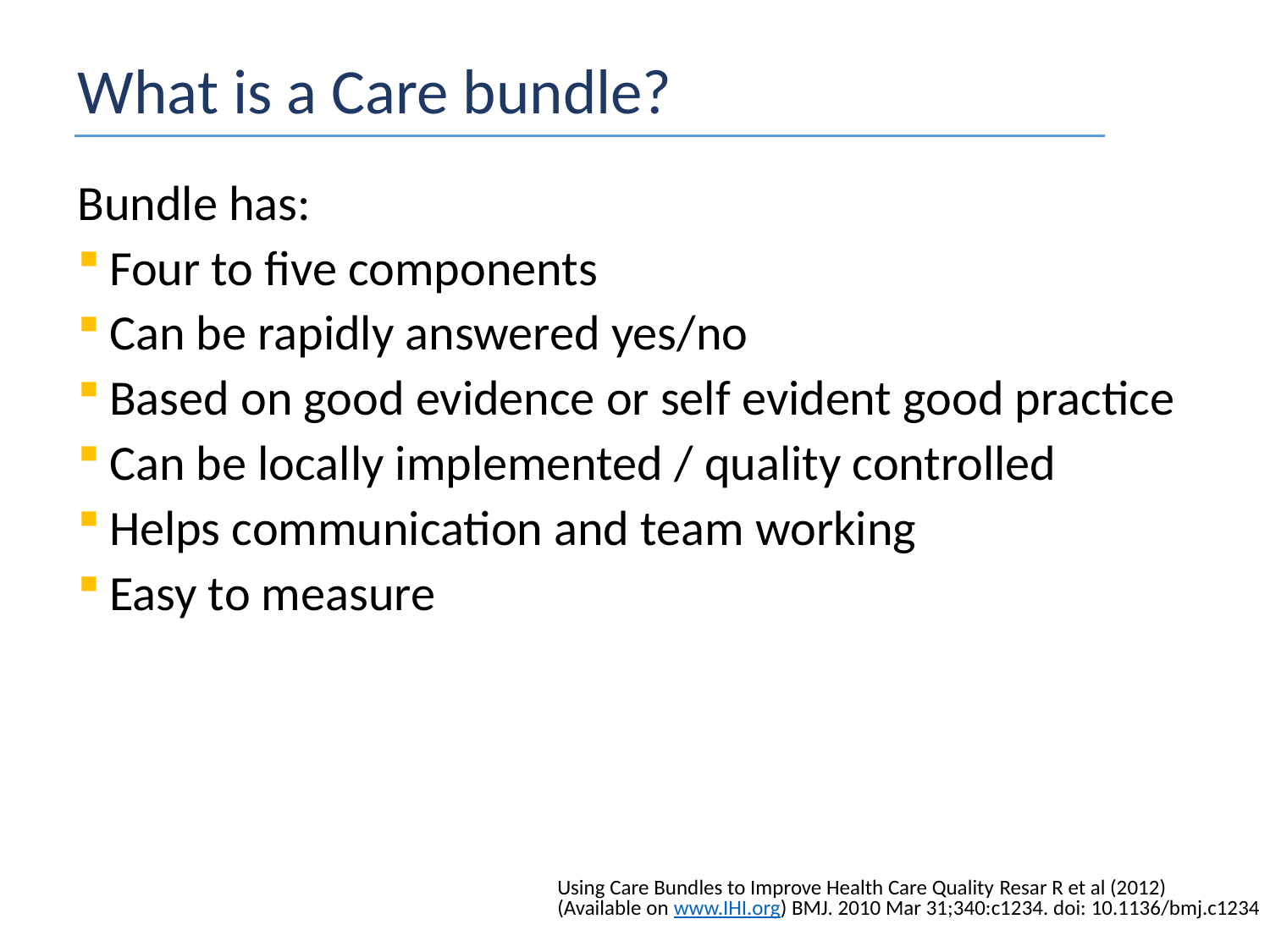

# What is a Care bundle?
Bundle has:
Four to five components
Can be rapidly answered yes/no
Based on good evidence or self evident good practice
Can be locally implemented / quality controlled
Helps communication and team working
Easy to measure

Using Care Bundles to Improve Health Care Quality Resar R et al (2012)
(Available on www.IHI.org) BMJ. 2010 Mar 31;340:c1234. doi: 10.1136/bmj.c1234